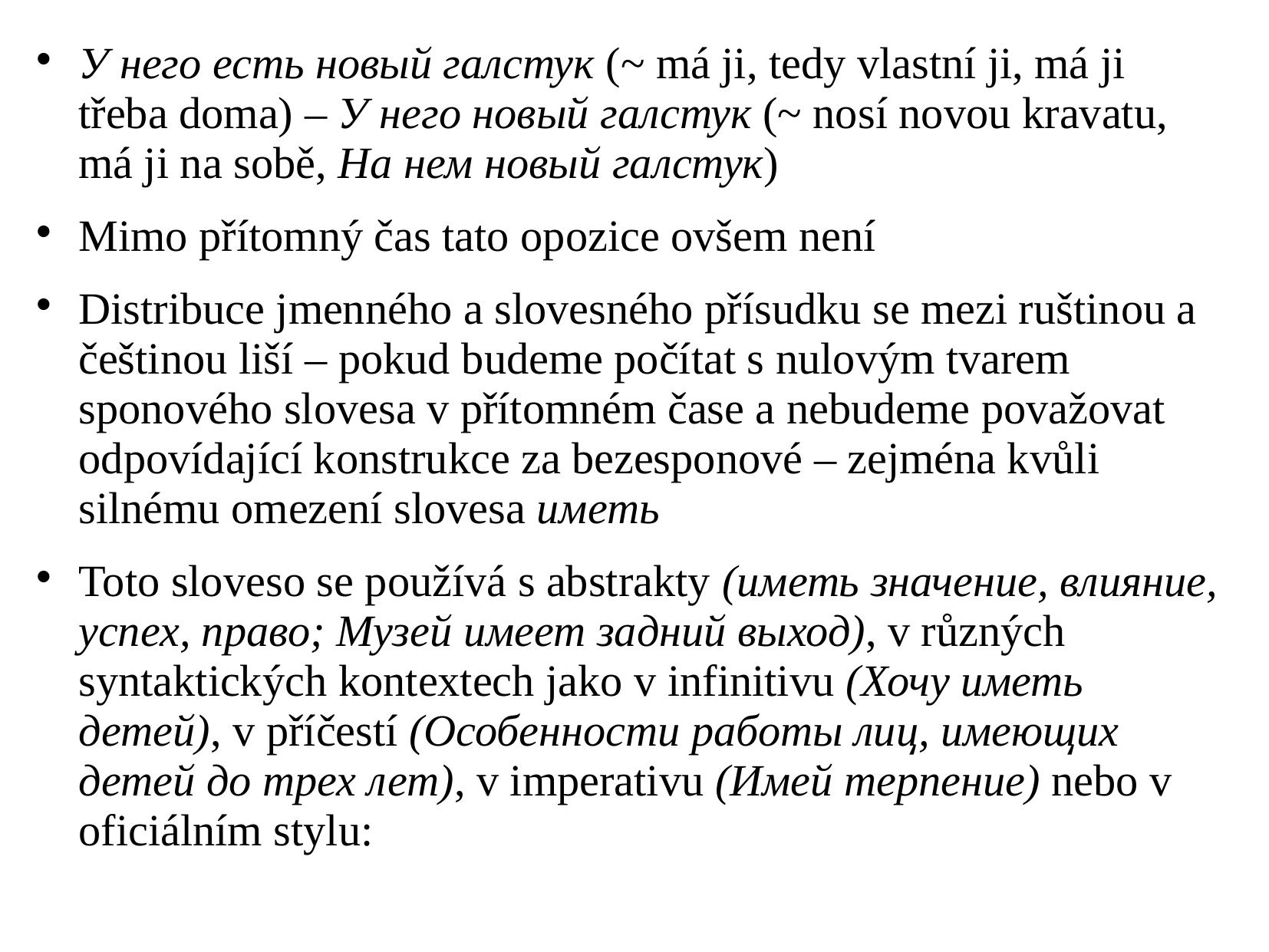

# У него есть новый галстук (~ má ji, tedy vlastní ji, má ji třeba doma) – У него новый галстук (~ nosí novou kravatu, má ji na sobě, На нем новый галстук)
Mimo přítomný čas tato opozice ovšem není
Distribuce jmenného a slovesného přísudku se mezi ruštinou a češtinou liší – pokud budeme počítat s nulovým tvarem sponového slovesa v přítomném čase a nebudeme považovat odpovídající konstrukce za bezesponové – zejména kvůli silnému omezení slovesa иметь
Toto sloveso se používá s abstrakty (иметь значение, влияние, успех, право; Музей имеет задний выход), v různých syntaktických kontextech jako v infinitivu (Хочу иметь детей), v příčestí (Особенности работы лиц, имеющих детей до трех лет), v imperativu (Имей терпение) nebo v oficiálním stylu: